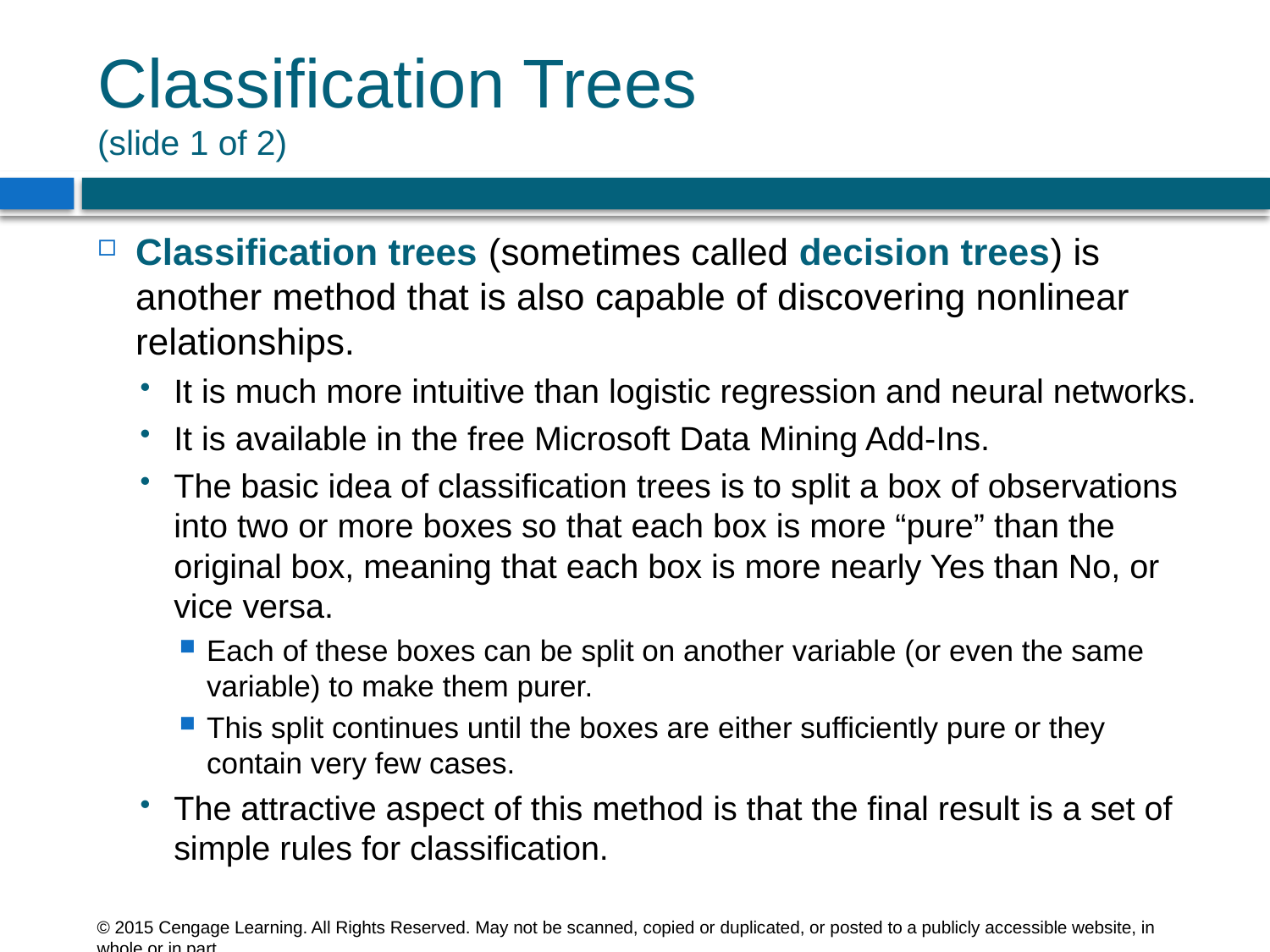

# Classification Trees (slide 1 of 2)
Classification trees (sometimes called decision trees) is another method that is also capable of discovering nonlinear relationships.
It is much more intuitive than logistic regression and neural networks.
It is available in the free Microsoft Data Mining Add-Ins.
The basic idea of classification trees is to split a box of observations into two or more boxes so that each box is more “pure” than the original box, meaning that each box is more nearly Yes than No, or vice versa.
Each of these boxes can be split on another variable (or even the same variable) to make them purer.
This split continues until the boxes are either sufficiently pure or they contain very few cases.
The attractive aspect of this method is that the final result is a set of simple rules for classification.